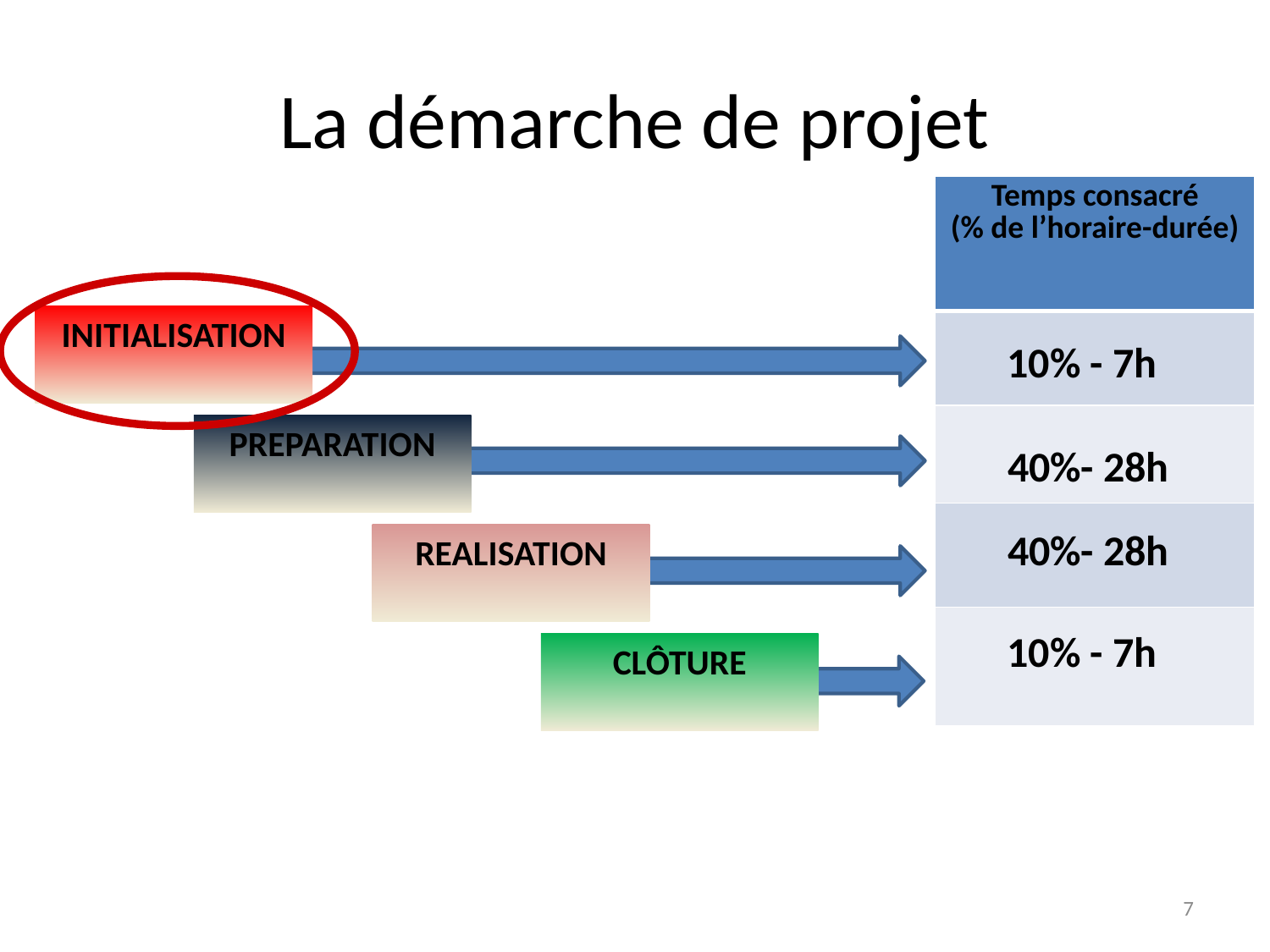

# La démarche de projet
| Temps consacré (% de l’horaire-durée) |
| --- |
|  |
|  |
|  |
|  |

INITIALISATION

PREPARATION

REALISATION

CLÔTURE

10% - 7h

40%- 28h

40%- 28h

10% - 7h

7